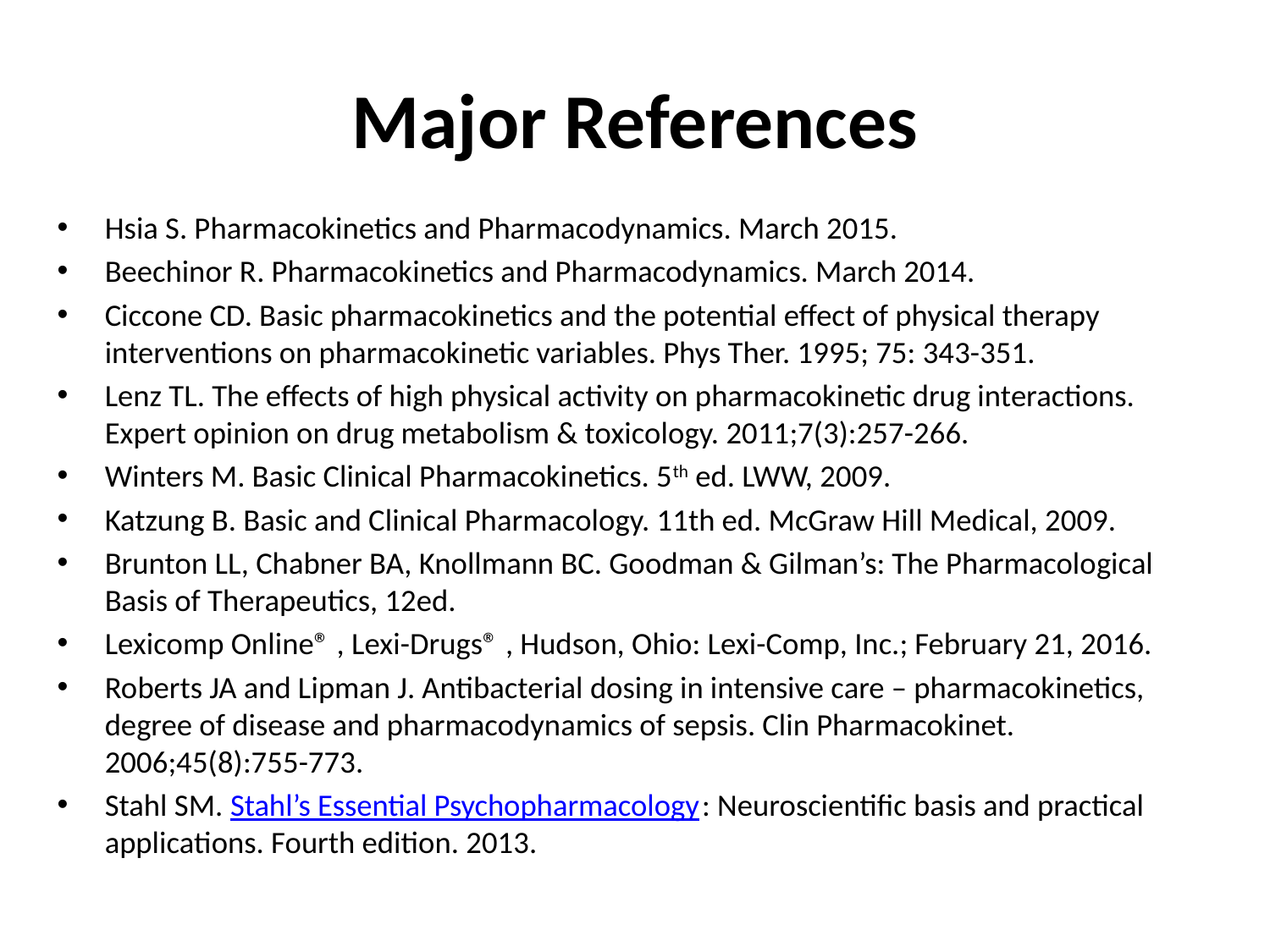

# Major References
Hsia S. Pharmacokinetics and Pharmacodynamics. March 2015.
Beechinor R. Pharmacokinetics and Pharmacodynamics. March 2014.
Ciccone CD. Basic pharmacokinetics and the potential effect of physical therapy interventions on pharmacokinetic variables. Phys Ther. 1995; 75: 343-351.
Lenz TL. The effects of high physical activity on pharmacokinetic drug interactions. Expert opinion on drug metabolism & toxicology. 2011;7(3):257-266.
Winters M. Basic Clinical Pharmacokinetics. 5th ed. LWW, 2009.
Katzung B. Basic and Clinical Pharmacology. 11th ed. McGraw Hill Medical, 2009.
Brunton LL, Chabner BA, Knollmann BC. Goodman & Gilman’s: The Pharmacological Basis of Therapeutics, 12ed.
Lexicomp Online® , Lexi-Drugs® , Hudson, Ohio: Lexi-Comp, Inc.; February 21, 2016.
Roberts JA and Lipman J. Antibacterial dosing in intensive care – pharmacokinetics, degree of disease and pharmacodynamics of sepsis. Clin Pharmacokinet. 2006;45(8):755-773.
Stahl SM. Stahl’s Essential Psychopharmacology: Neuroscientific basis and practical applications. Fourth edition. 2013.